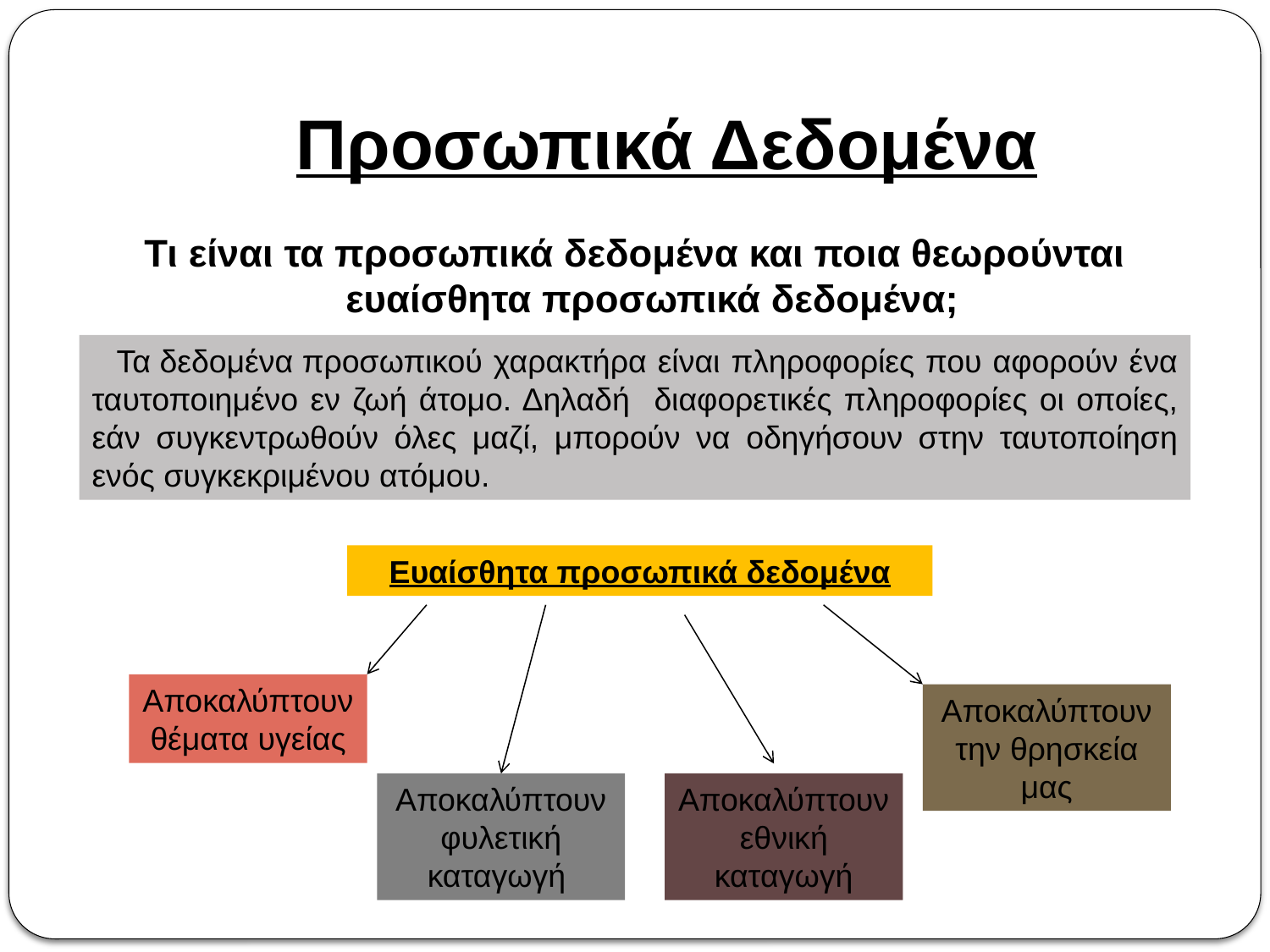

# Προσωπικά Δεδομένα
Τι είναι τα προσωπικά δεδομένα και ποια θεωρούνται ευαίσθητα προσωπικά δεδομένα;

Τα δεδομένα προσωπικού χαρακτήρα είναι πληροφορίες που αφορούν ένα ταυτοποιημένο εν ζωή άτομο. Δηλαδή  διαφορετικές πληροφορίες οι οποίες, εάν συγκεντρωθούν όλες μαζί, μπορούν να οδηγήσουν στην ταυτοποίηση ενός συγκεκριμένου ατόμου.
Ευαίσθητα προσωπικά δεδομένα
Αποκαλύπτουν θέματα υγείας
Αποκαλύπτουν την θρησκεία μας
Αποκαλύπτουν φυλετική καταγωγή
Αποκαλύπτουν εθνική καταγωγή